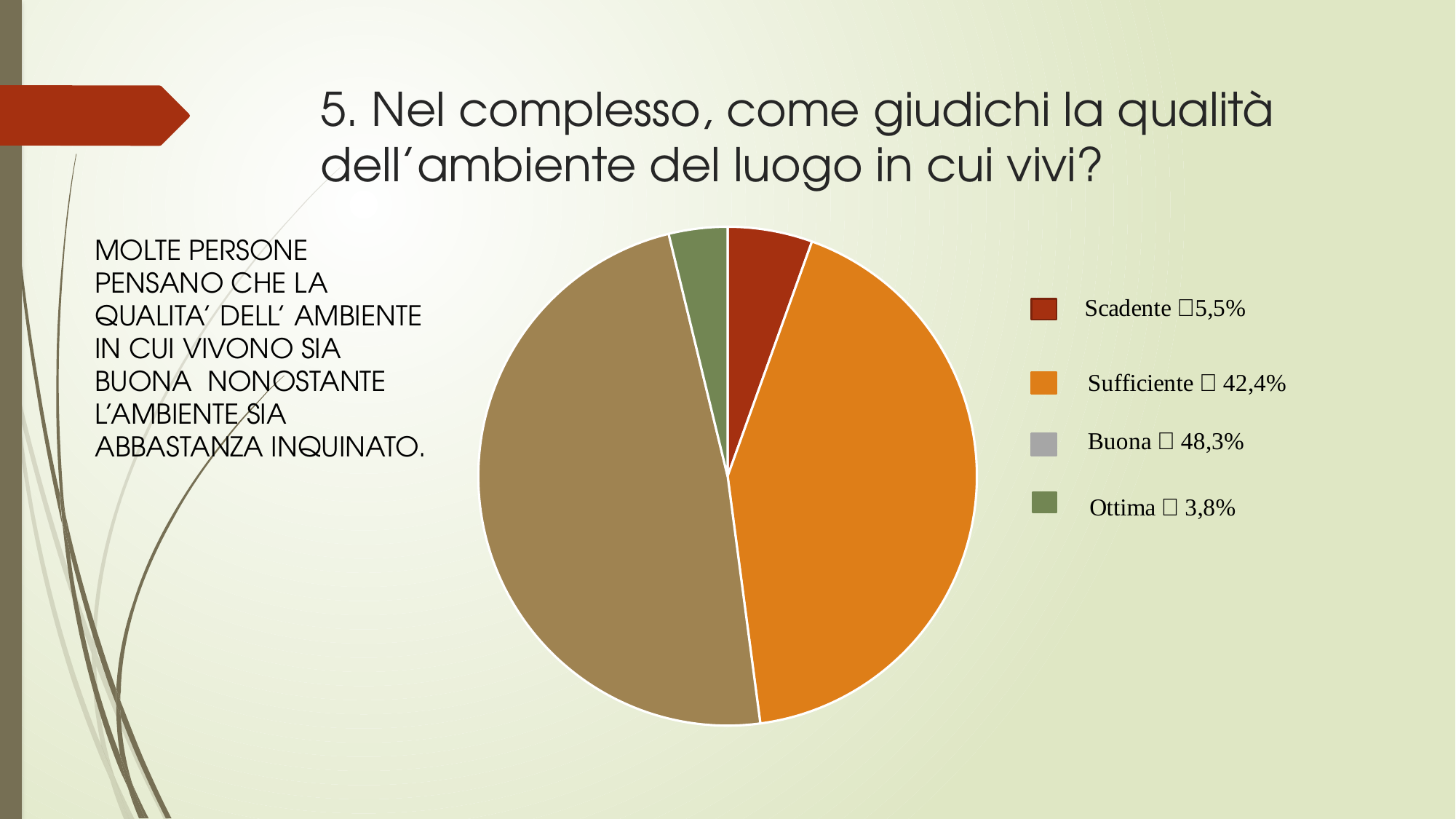

# 5. Nel complesso, come giudichi la qualità dell’ambiente del luogo in cui vivi?

### Chart

| Category | Vendite |
|---|---|
|  | 0.055 |
|  | 0.424 |
|  | 0.483 |
|  | 0.038 |
MOLTE PERSONE PENSANO CHE LA QUALITA’ DELL’ AMBIENTE  IN CUI VIVONO SIA BUONA  NONOSTANTE L’AMBIENTE SIA ABBASTANZA INQUINATO.